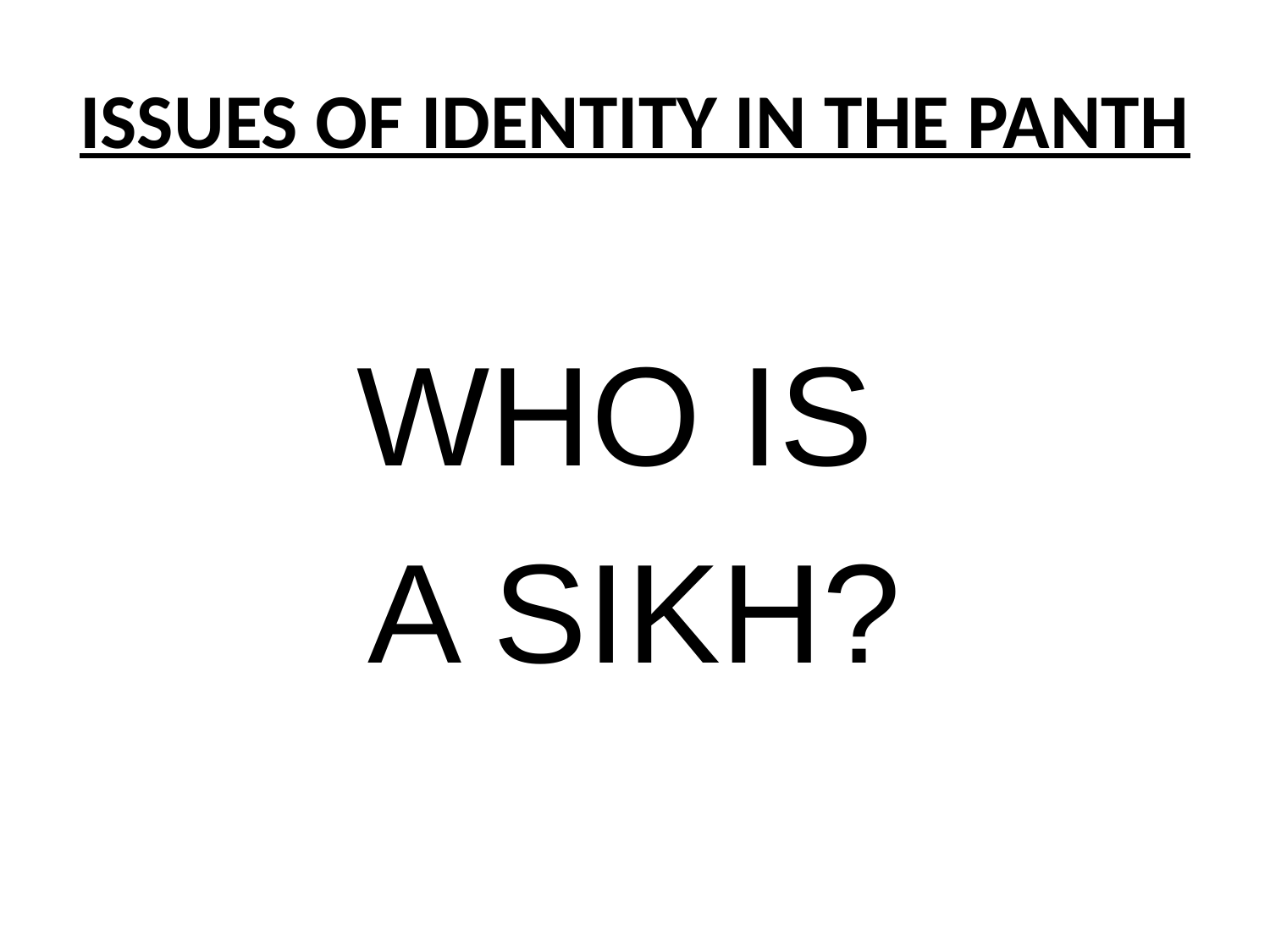

# ISSUES OF IDENTITY IN THE PANTH

WHO IS
A SIKH?